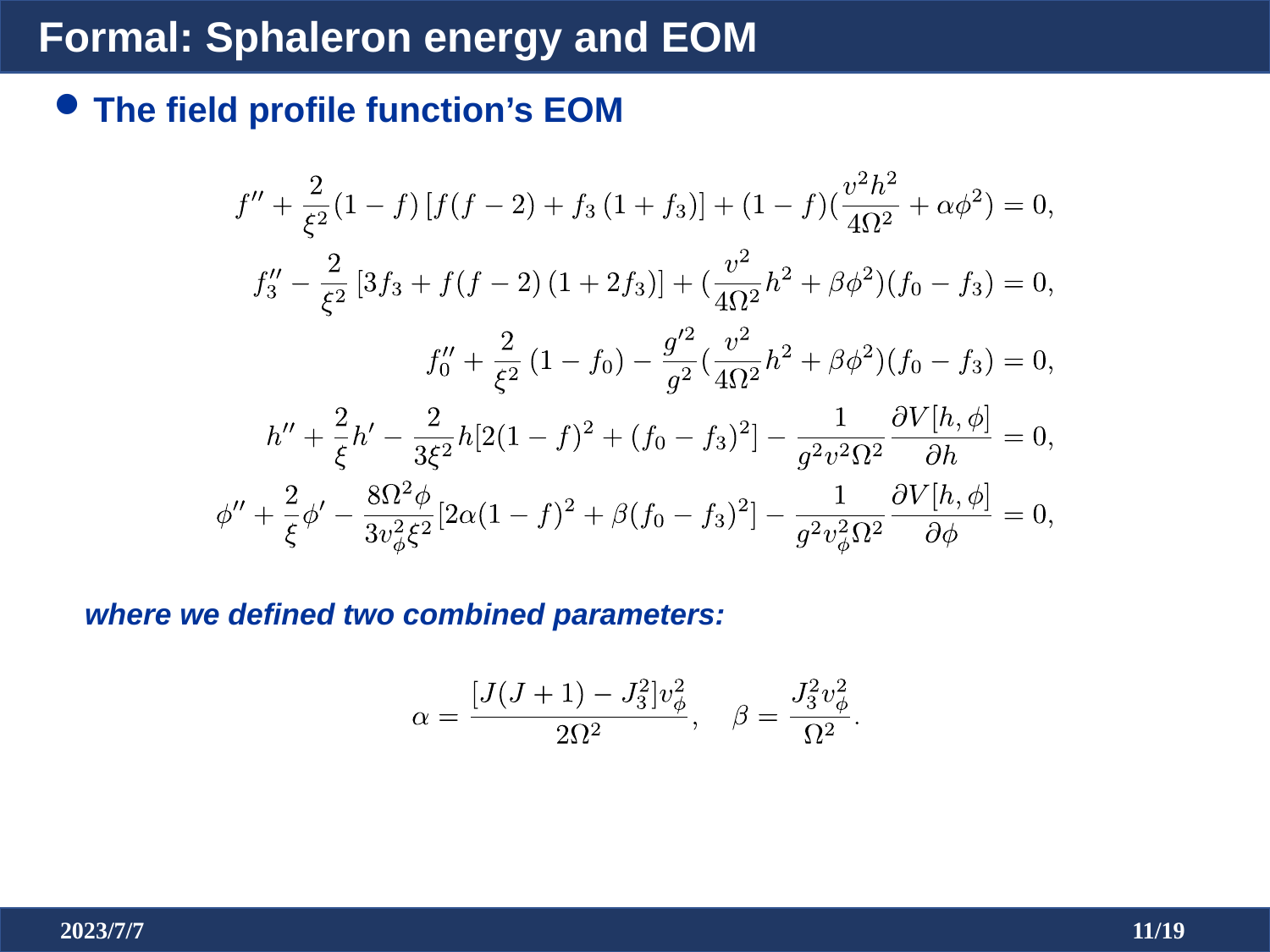

Formal: Sphaleron energy and EOM
The field profile function’s EOM

where we defined two combined parameters: